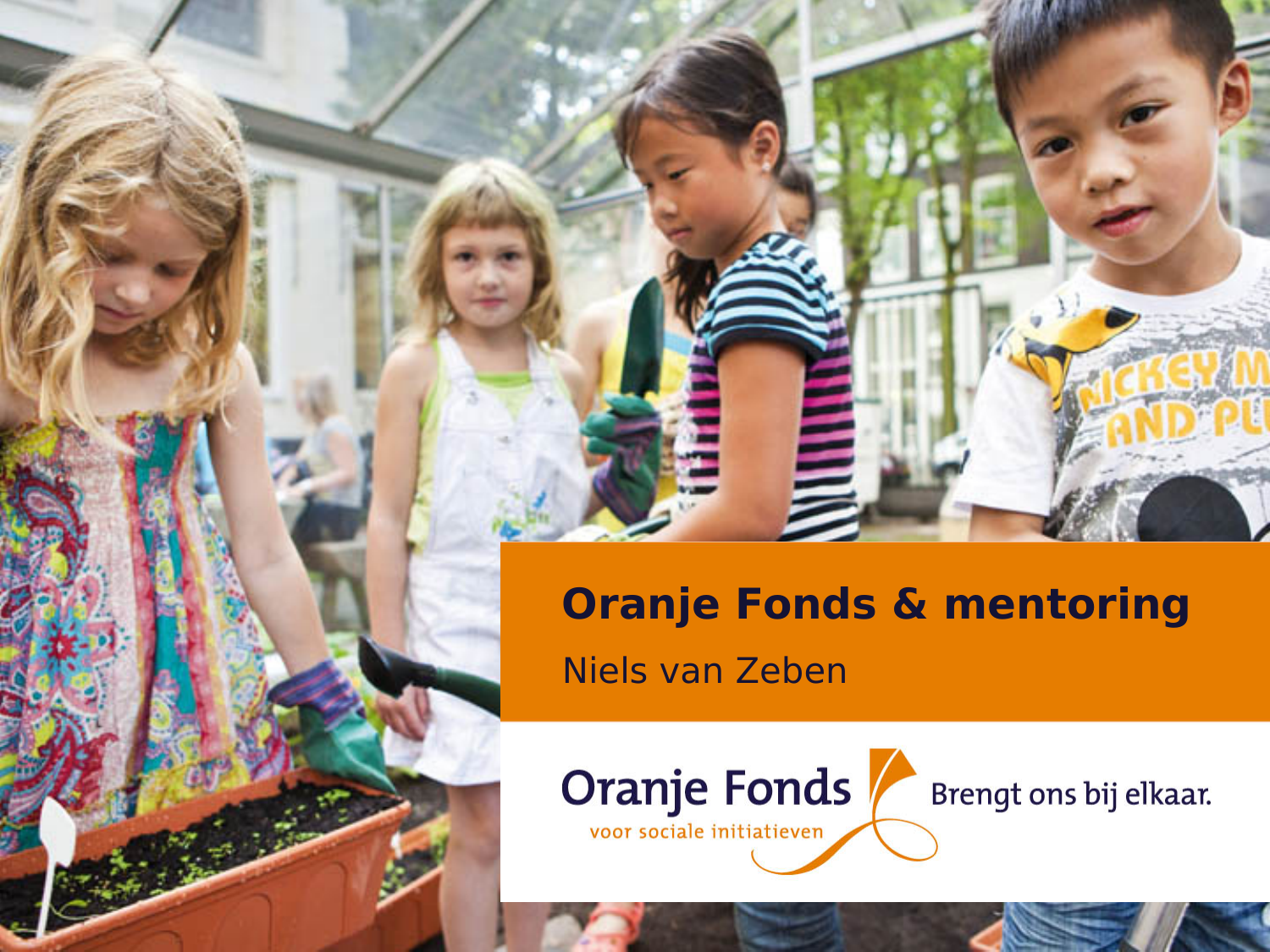

# Oranje Fonds & mentoring Niels van Zeben